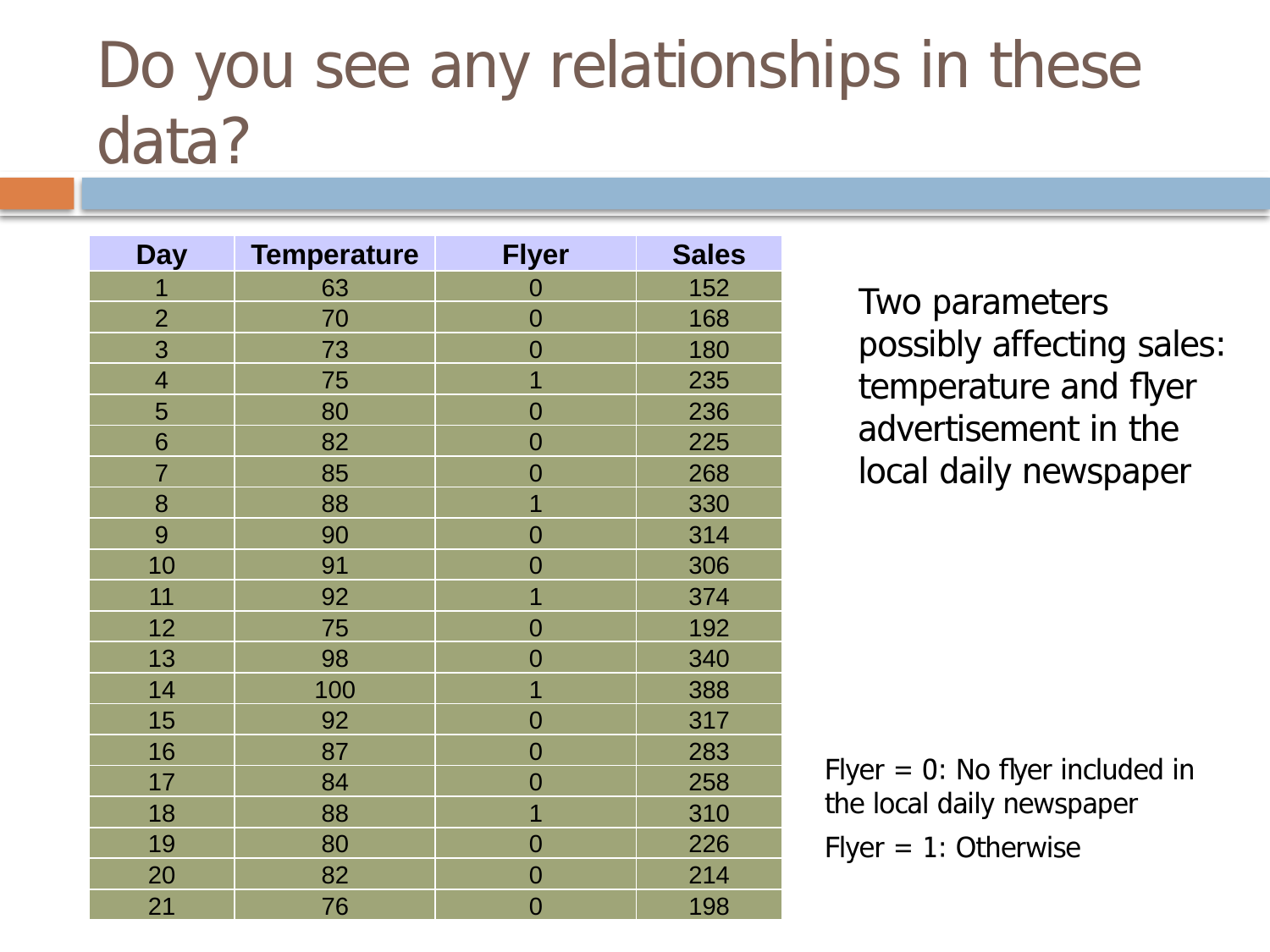

# Do you see any relationships in these data?
| Day | Temperature | Flyer | Sales |
| --- | --- | --- | --- |
| 1 | 63 | 0 | 152 |
| 2 | 70 | 0 | 168 |
| 3 | 73 | 0 | 180 |
| 4 | 75 | 1 | 235 |
| 5 | 80 | 0 | 236 |
| 6 | 82 | 0 | 225 |
| 7 | 85 | 0 | 268 |
| 8 | 88 | 1 | 330 |
| 9 | 90 | 0 | 314 |
| 10 | 91 | 0 | 306 |
| 11 | 92 | 1 | 374 |
| 12 | 75 | 0 | 192 |
| 13 | 98 | 0 | 340 |
| 14 | 100 | 1 | 388 |
| 15 | 92 | 0 | 317 |
| 16 | 87 | 0 | 283 |
| 17 | 84 | 0 | 258 |
| 18 | 88 | 1 | 310 |
| 19 | 80 | 0 | 226 |
| 20 | 82 | 0 | 214 |
| 21 | 76 | 0 | 198 |
Two parameters possibly affecting sales: temperature and flyer advertisement in the local daily newspaper
Flyer = 0: No flyer included in the local daily newspaper
Flyer = 1: Otherwise